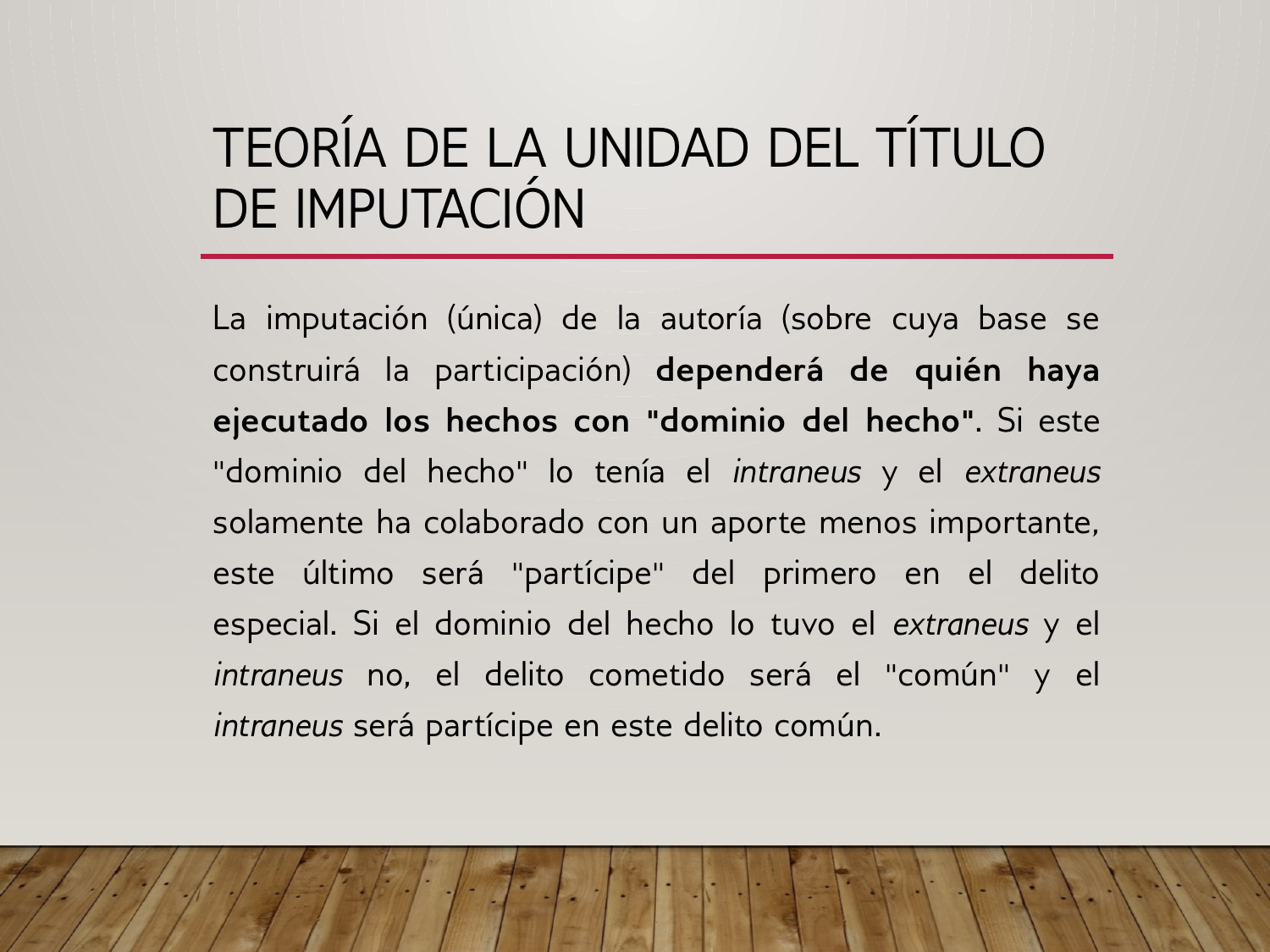

# TEORÍA DE LA UNIDAD DEL TÍTULO DE IMPUTACIÓN
La imputación (única) de la autoría (sobre cuya base se construirá la participación) dependerá de quién haya ejecutado los hechos con "dominio del hecho". Si este "dominio del hecho" lo tenía el intraneus y el extraneus solamente ha colaborado con un aporte menos importante, este último será "partícipe" del primero en el delito especial. Si el dominio del hecho lo tuvo el extraneus y el intraneus no, el delito cometido será el "común" y el intraneus será partícipe en este delito común.